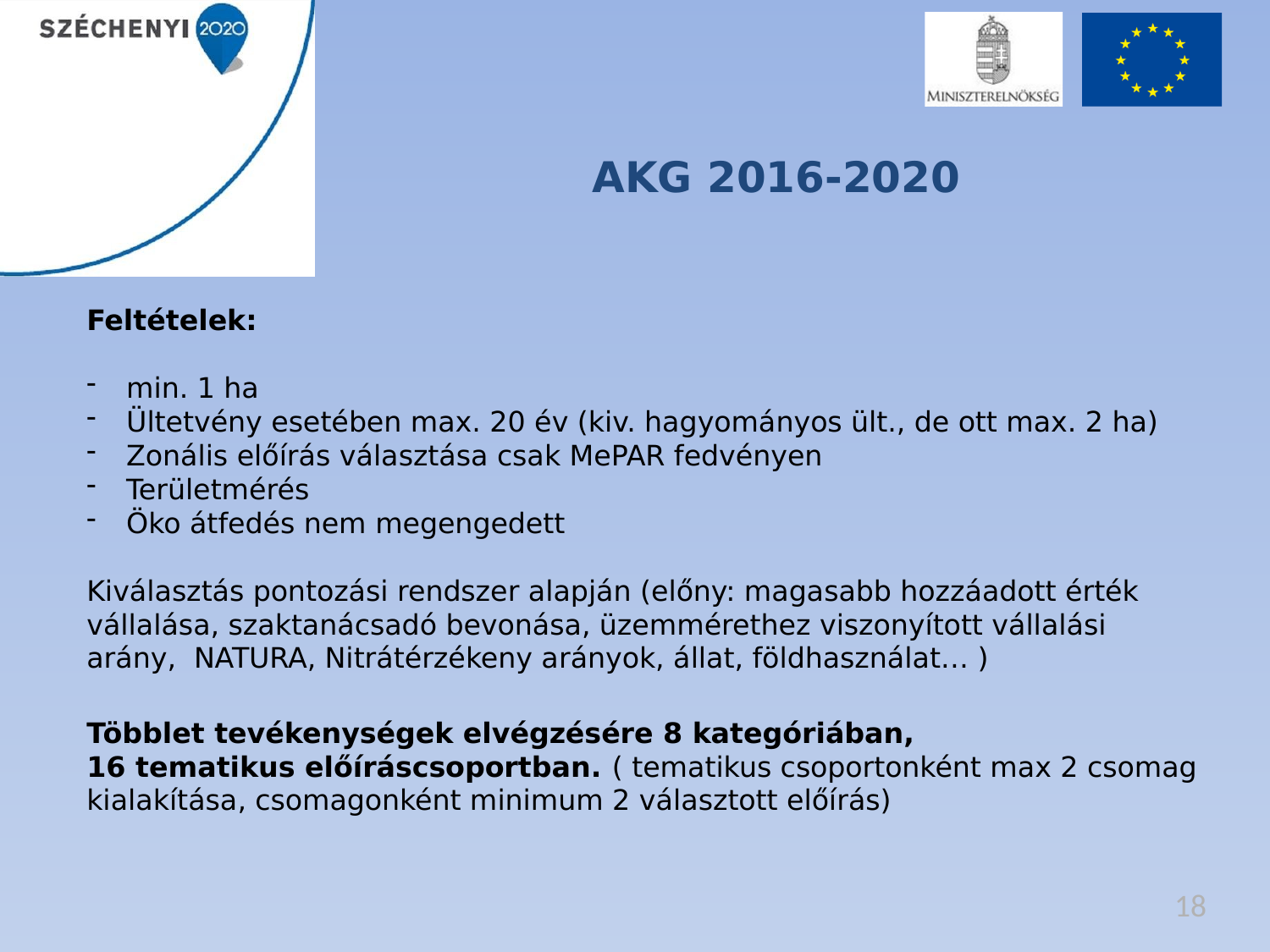

# AKG 2016-2020
Feltételek:

min. 1 ha
Ültetvény esetében max. 20 év (kiv. hagyományos ült., de ott max. 2 ha)
Zonális előírás választása csak MePAR fedvényen
Területmérés
Öko átfedés nem megengedett

Kiválasztás pontozási rendszer alapján (előny: magasabb hozzáadott érték vállalása, szaktanácsadó bevonása, üzemmérethez viszonyított vállalási arány,  NATURA, Nitrátérzékeny arányok, állat, földhasználat… )

Többlet tevékenységek elvégzésére 8 kategóriában,
16 tematikus előíráscsoportban. ( tematikus csoportonként max 2 csomag kialakítása, csomagonként minimum 2 választott előírás)
18